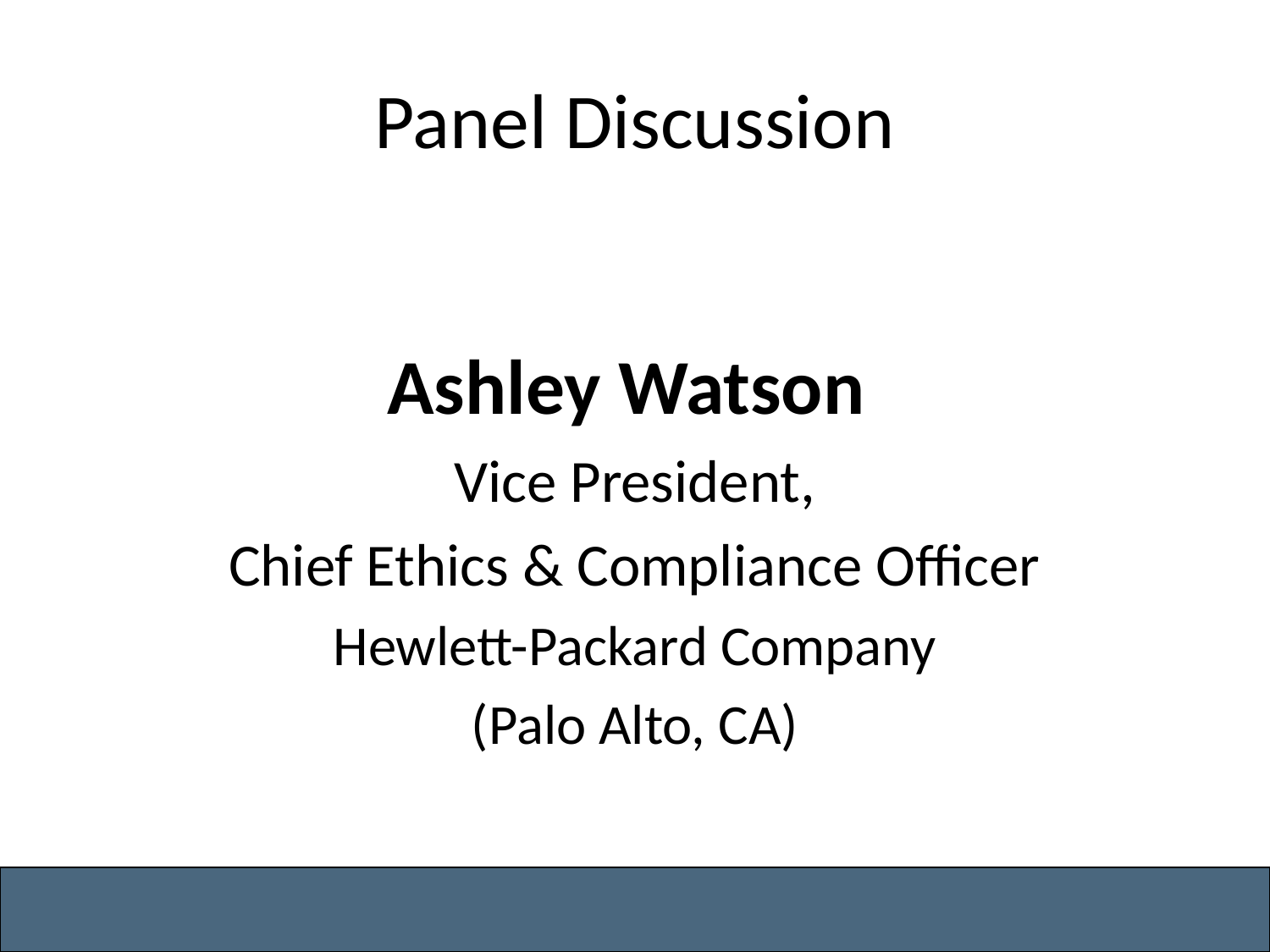

# Panel Discussion

Ashley Watson
Vice President,
Chief Ethics & Compliance Officer
Hewlett-Packard Company
(Palo Alto, CA)